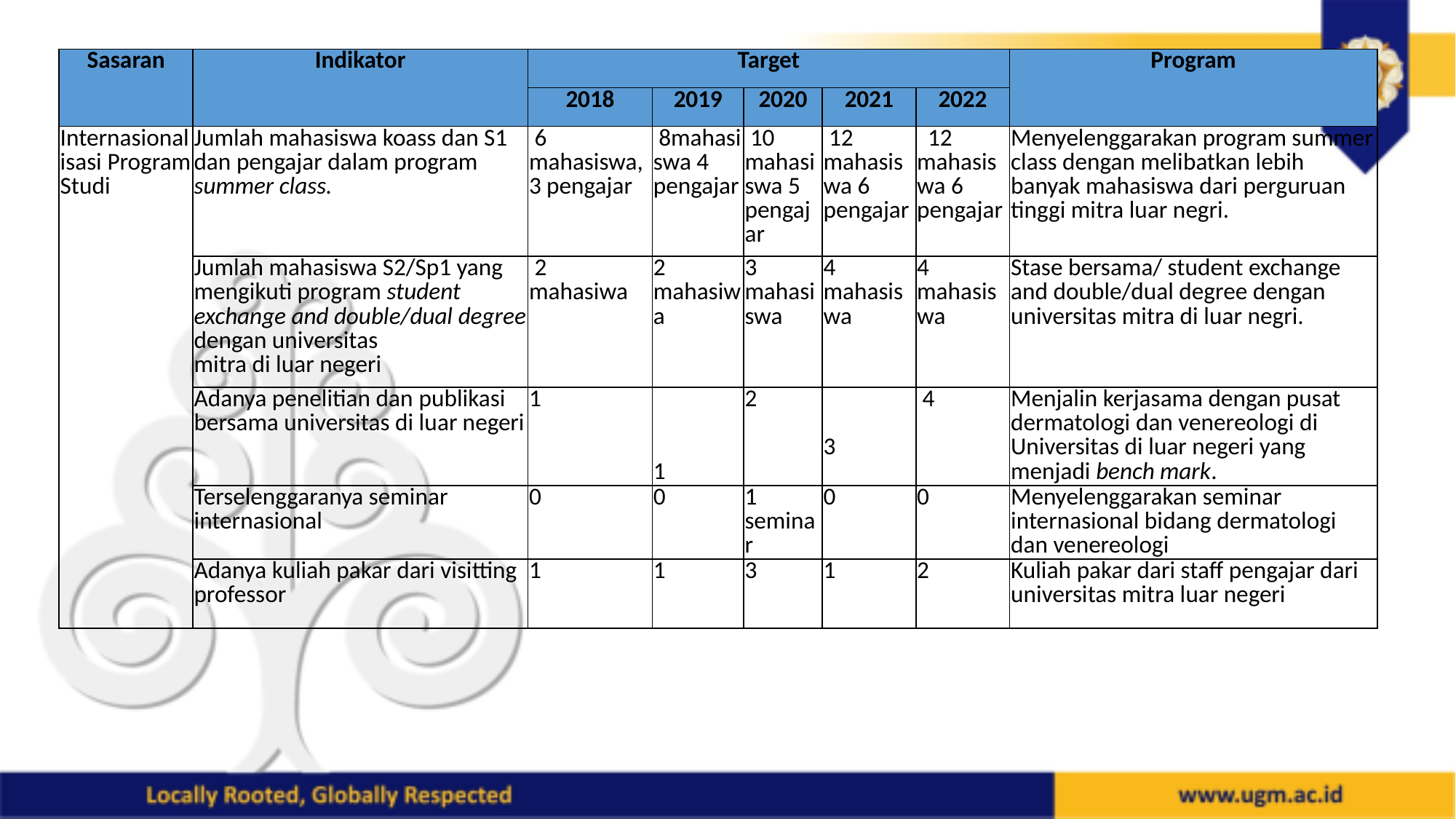

| Sasaran | Indikator | Target |  |  |  |  | Program |
| --- | --- | --- | --- | --- | --- | --- | --- |
|  |  | 2018 | 2019 | 2020 | 2021 | 2022 |  |
| Internasionalisasi Program Studi | Jumlah mahasiswa koass dan S1 dan pengajar dalam program summer class. | 6 mahasiswa, 3 pengajar | 8mahasiswa 4 pengajar | 10 mahasiswa 5 pengajar | 12 mahasiswa 6 pengajar | 12 mahasiswa 6 pengajar | Menyelenggarakan program summer class dengan melibatkan lebih banyak mahasiswa dari perguruan tinggi mitra luar negri. |
|  | Jumlah mahasiswa S2/Sp1 yang mengikuti program student exchange and double/dual degree dengan universitas mitra di luar negeri | 2 mahasiwa | 2 mahasiwa | 3  mahasiswa | 4  mahasiswa | 4 mahasiswa | Stase bersama/ student exchange and double/dual degree dengan universitas mitra di luar negri. |
|  | Adanya penelitian dan publikasi bersama universitas di luar negeri | 1 | 1 | 2 | 3 | 4 | Menjalin kerjasama dengan pusat dermatologi dan venereologi di Universitas di luar negeri yang menjadi bench mark. |
|  | Terselenggaranya seminar internasional | 0 | 0 | 1 seminar | 0 | 0 | Menyelenggarakan seminar internasional bidang dermatologi dan venereologi |
|  | Adanya kuliah pakar dari visitting professor | 1 | 1 | 3 | 1 | 2 | Kuliah pakar dari staff pengajar dari universitas mitra luar negeri |